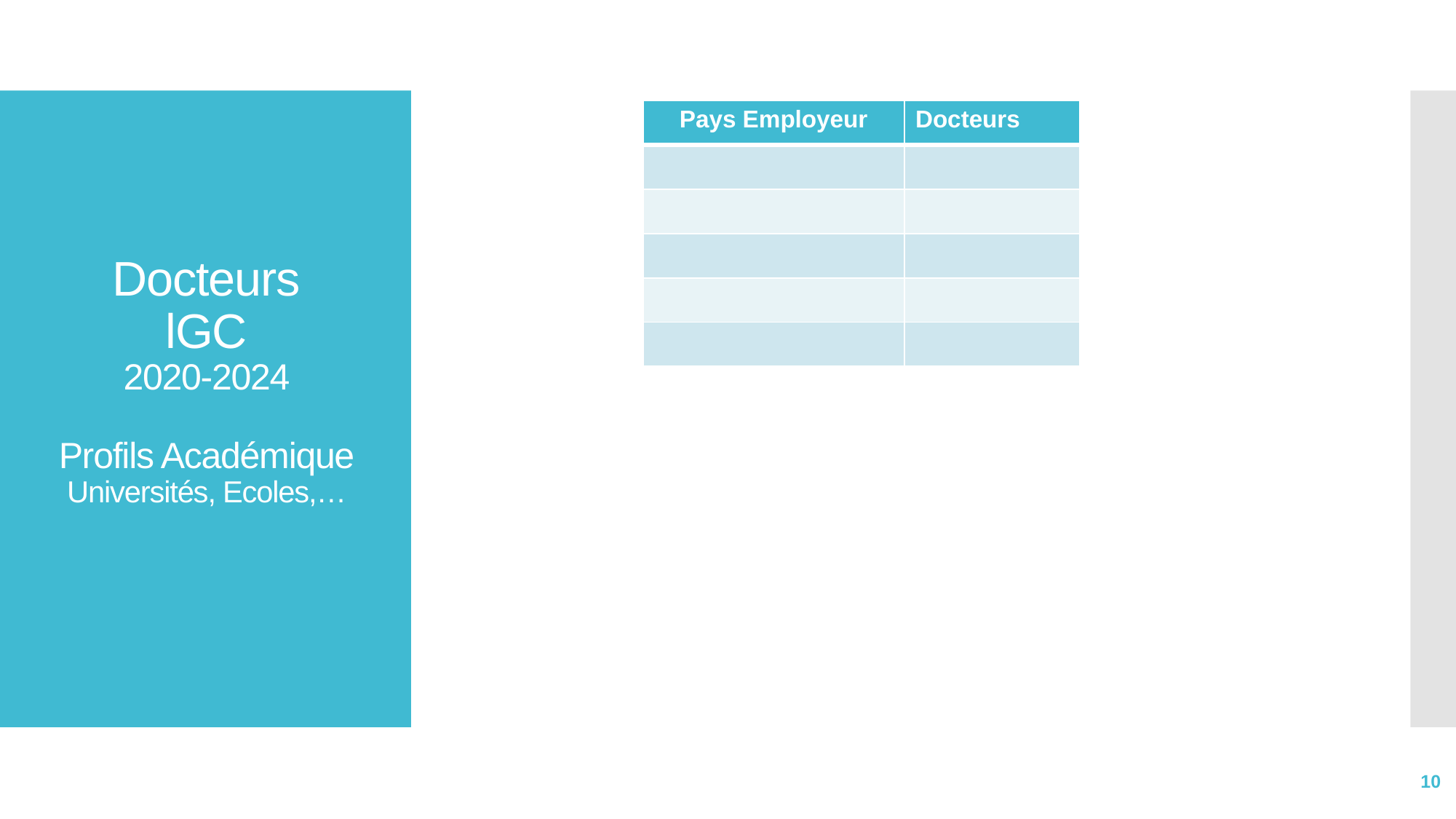

| Pays Employeur | Docteurs |
| --- | --- |
|  |  |
|  |  |
|  |  |
|  |  |
|  |  |
# Docteurs lGC 2020-2024 Profils Académique Universités, Ecoles,…
10